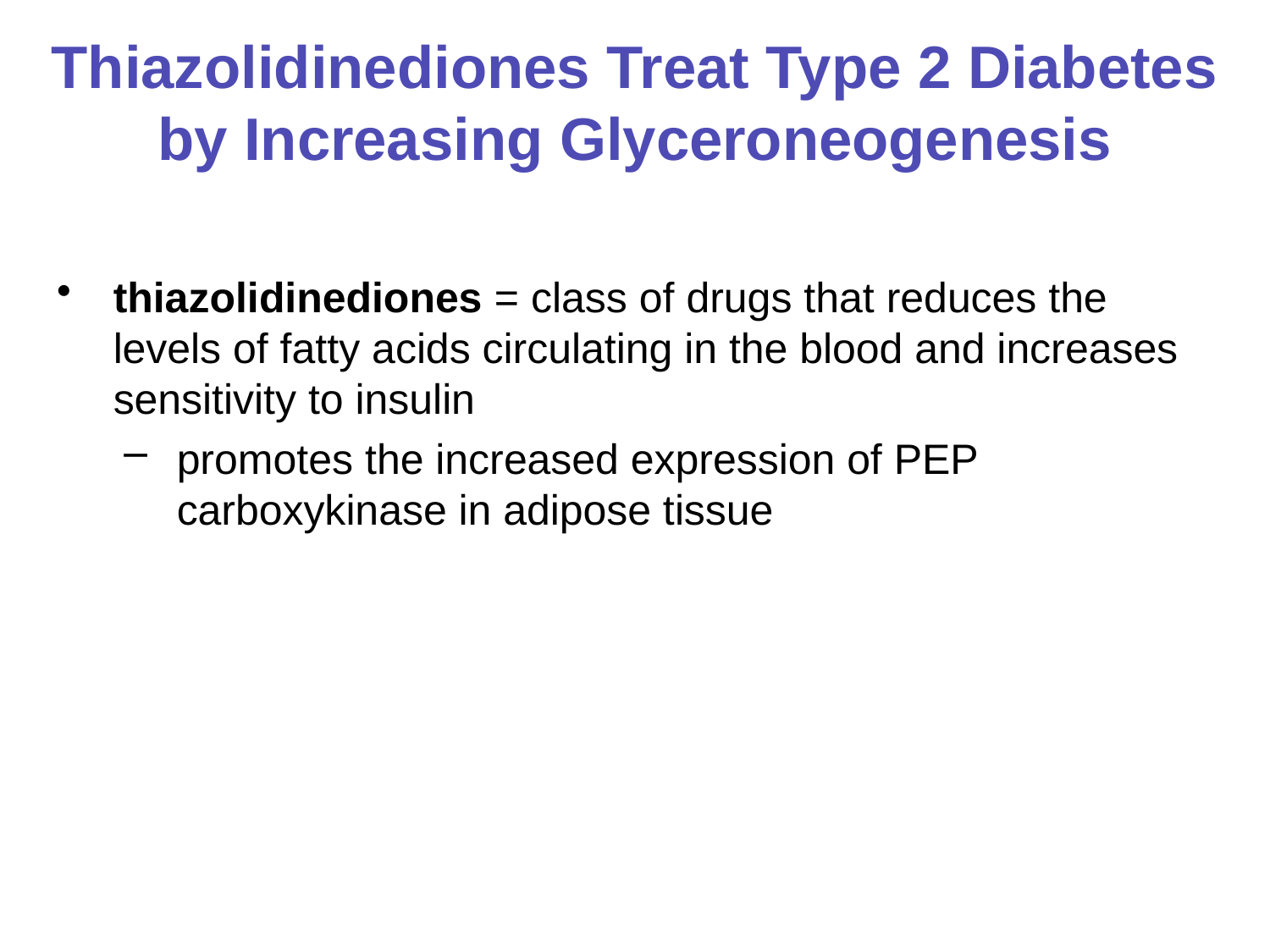

# Thiazolidinediones Treat Type 2 Diabetes by Increasing Glyceroneogenesis
thiazolidinediones = class of drugs that reduces the levels of fatty acids circulating in the blood and increases sensitivity to insulin
promotes the increased expression of PEP carboxykinase in adipose tissue